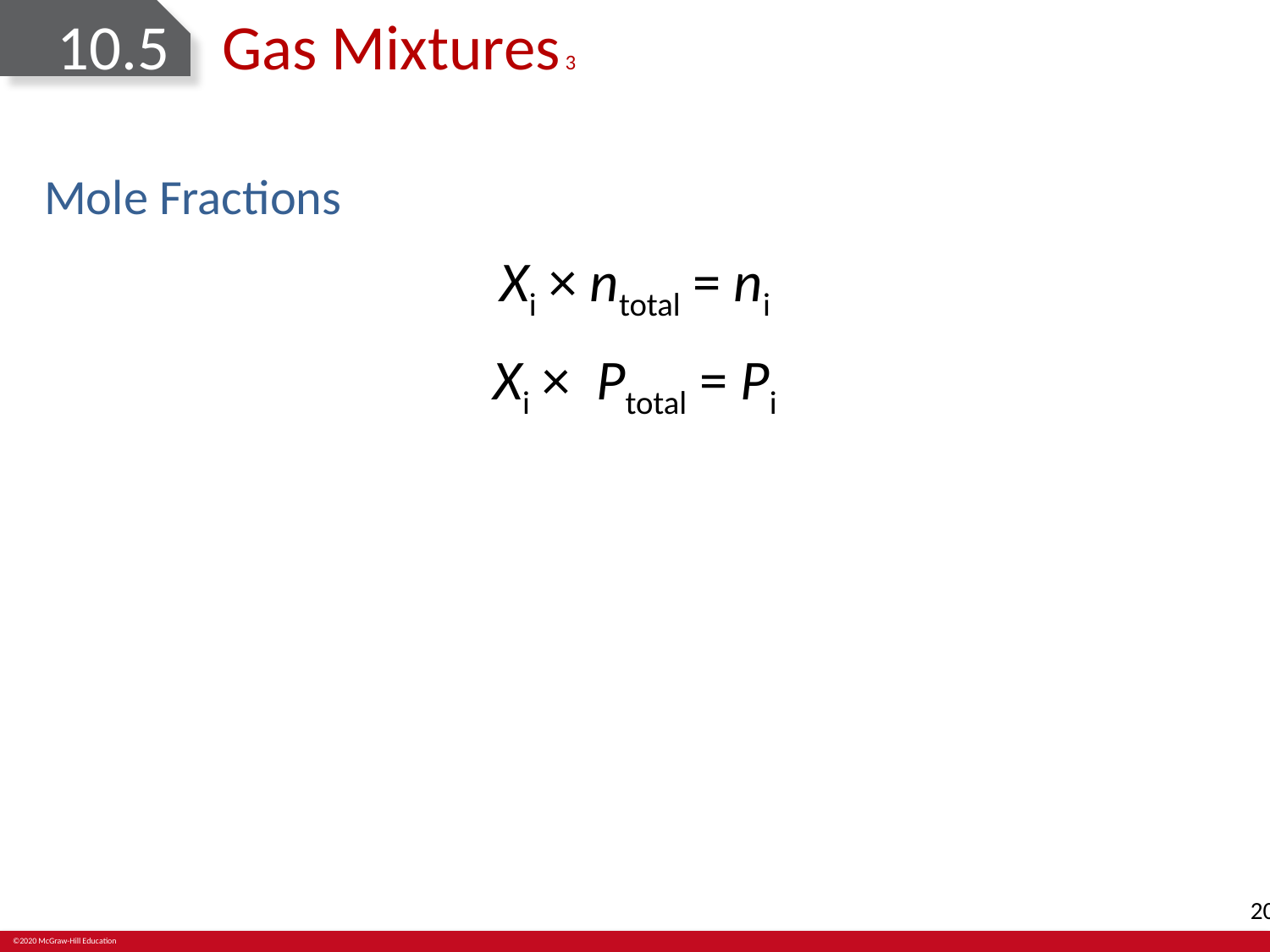

# 10.5	Gas Mixtures 3
Mole Fractions
Xi × ntotal = ni
Xi ×  Ptotal = Pi